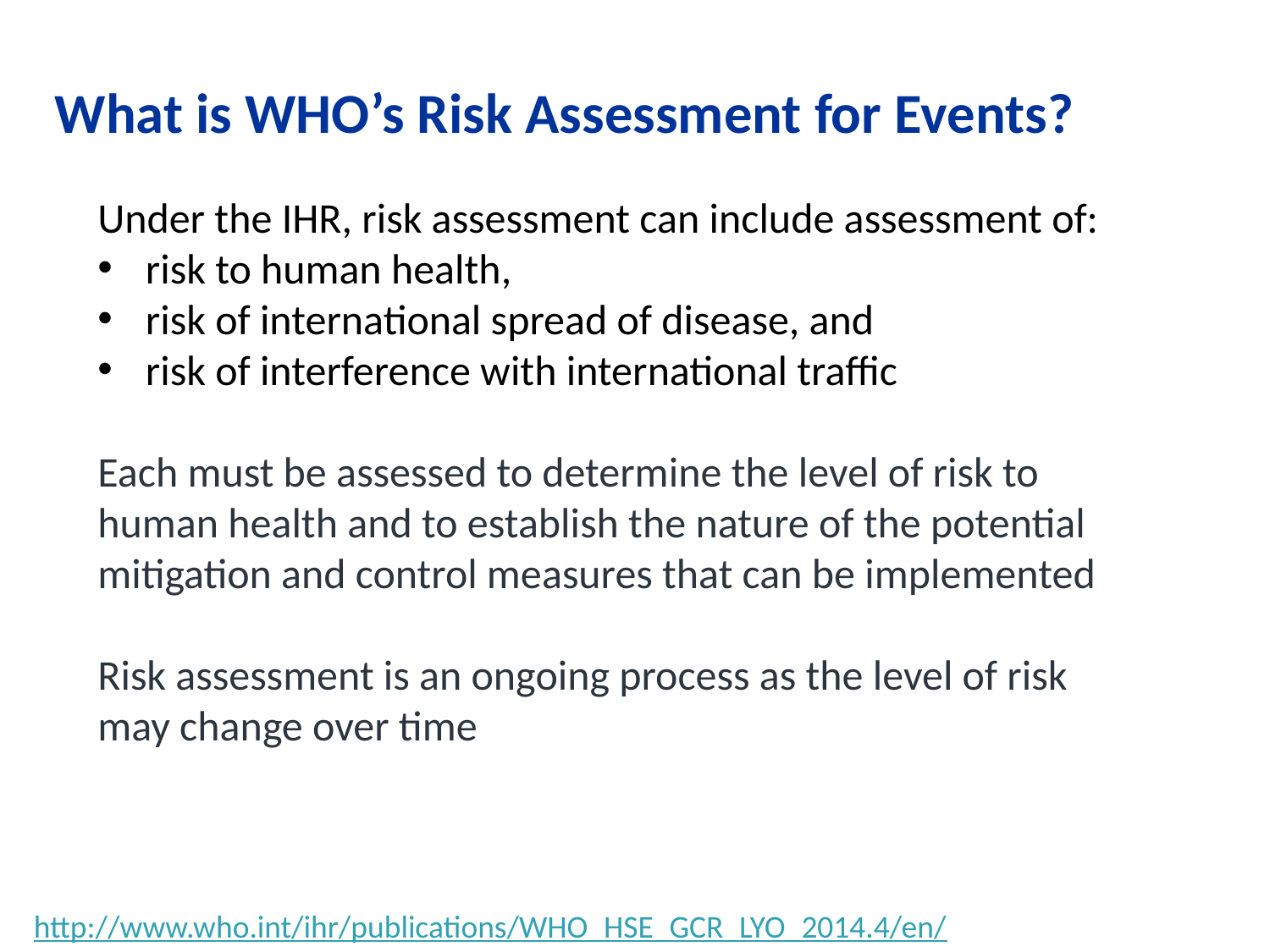

What is WHO’s Risk Assessment for Events?
Under the IHR, risk assessment can include assessment of:
risk to human health,
risk of international spread of disease, and
risk of interference with international traffic

Each must be assessed to determine the level of risk to human health and to establish the nature of the potential mitigation and control measures that can be implemented

Risk assessment is an ongoing process as the level of risk may change over time

http://www.who.int/ihr/publications/WHO_HSE_GCR_LYO_2014.4/en/